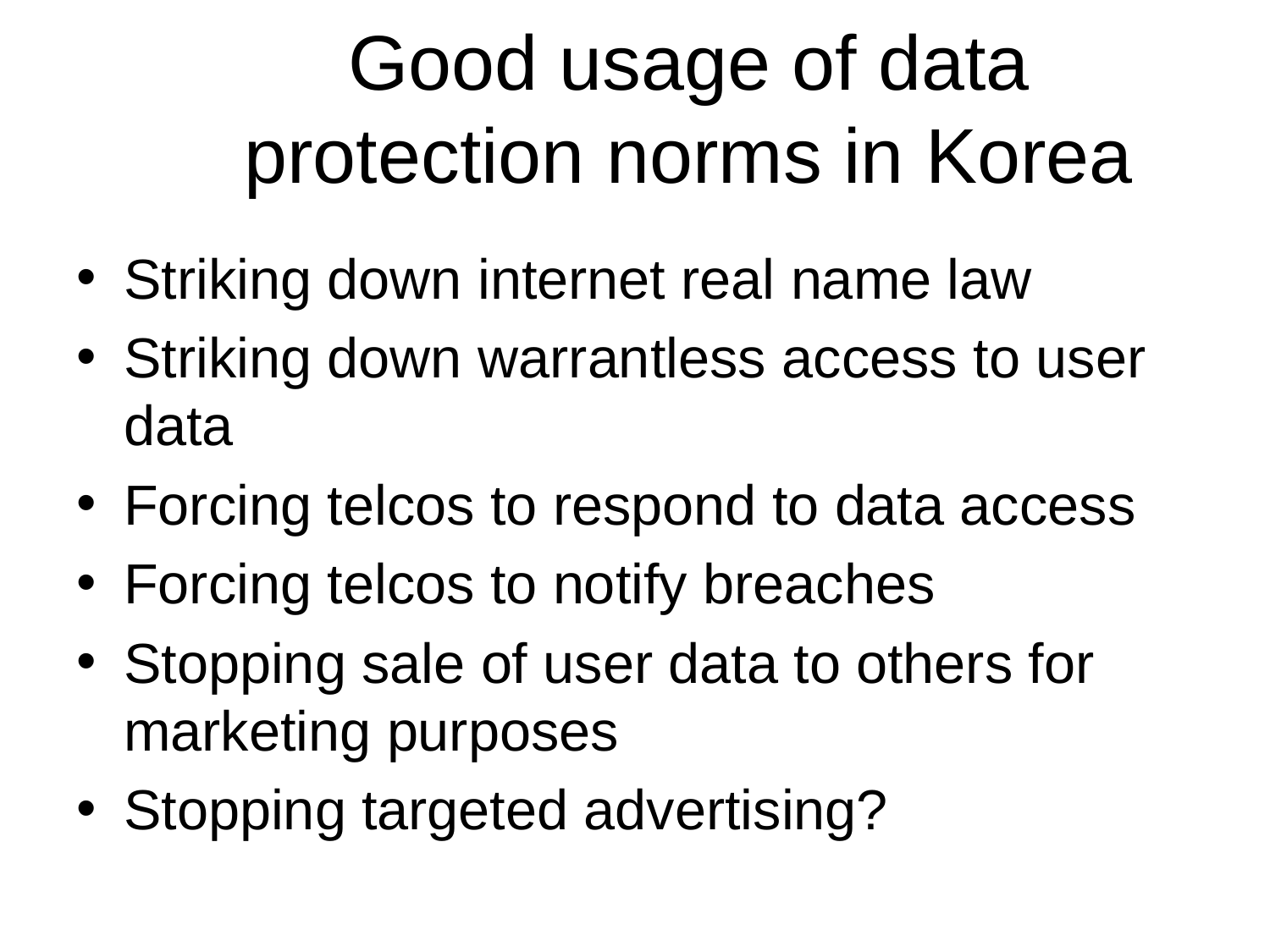

# Good usage of data protection norms in Korea
Striking down internet real name law
Striking down warrantless access to user data
Forcing telcos to respond to data access
Forcing telcos to notify breaches
Stopping sale of user data to others for marketing purposes
Stopping targeted advertising?